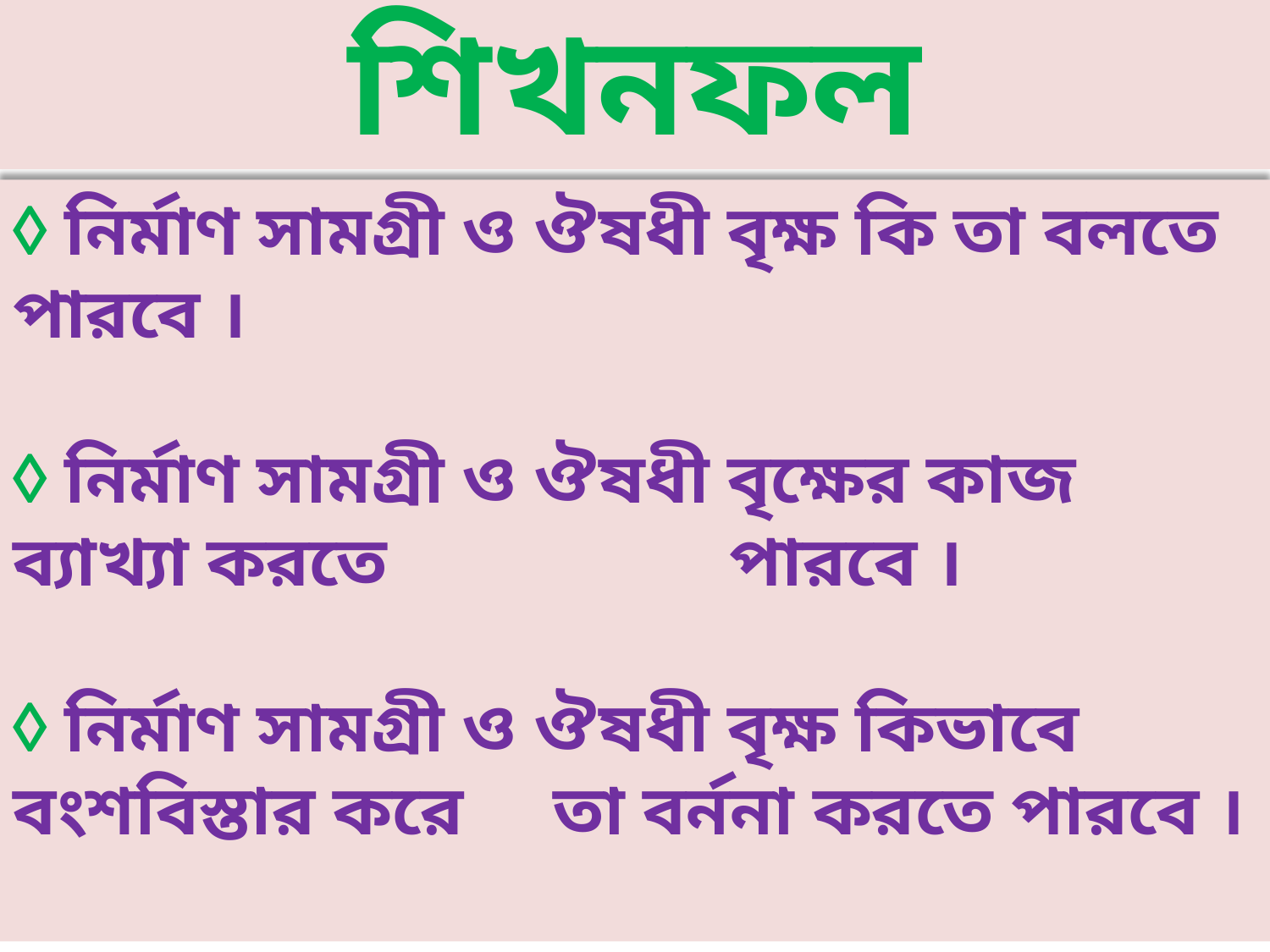

শিখনফল
# ◊ নির্মাণ সামগ্রী ও ঔষধী বৃক্ষ কি তা বলতে পারবে । ◊ নির্মাণ সামগ্রী ও ঔষধী বৃক্ষের কাজ ব্যাখ্যা করতে                   পারবে । ◊ নির্মাণ সামগ্রী ও ঔষধী বৃক্ষ কিভাবে বংশবিস্তার করে     তা বর্ননা করতে পারবে ।